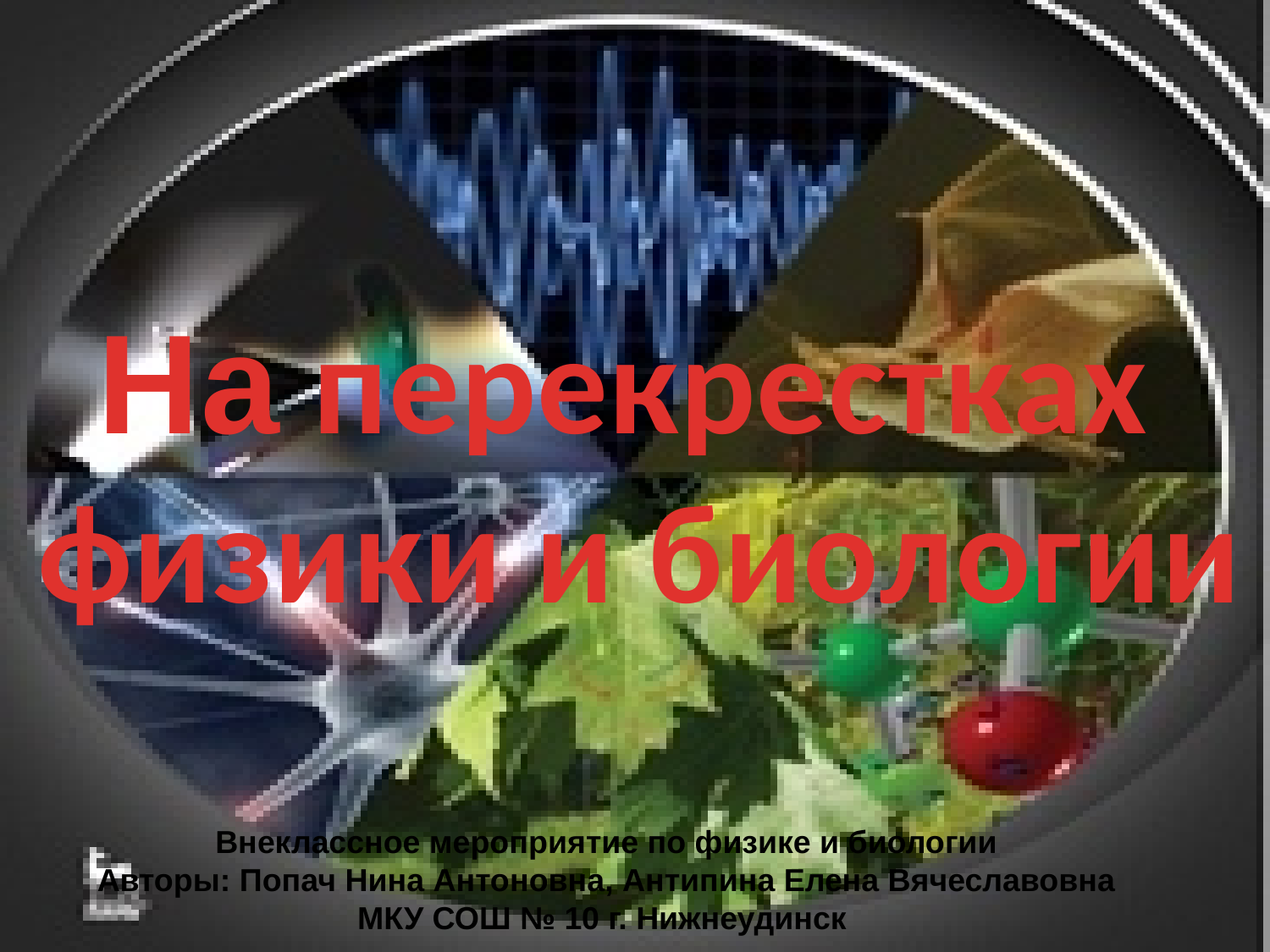

На перекрестках
физики и биологии
Внеклассное мероприятие по физике и биологии
Авторы: Попач Нина Антоновна, Антипина Елена Вячеславовна
МКУ СОШ № 10 г. Нижнеудинск